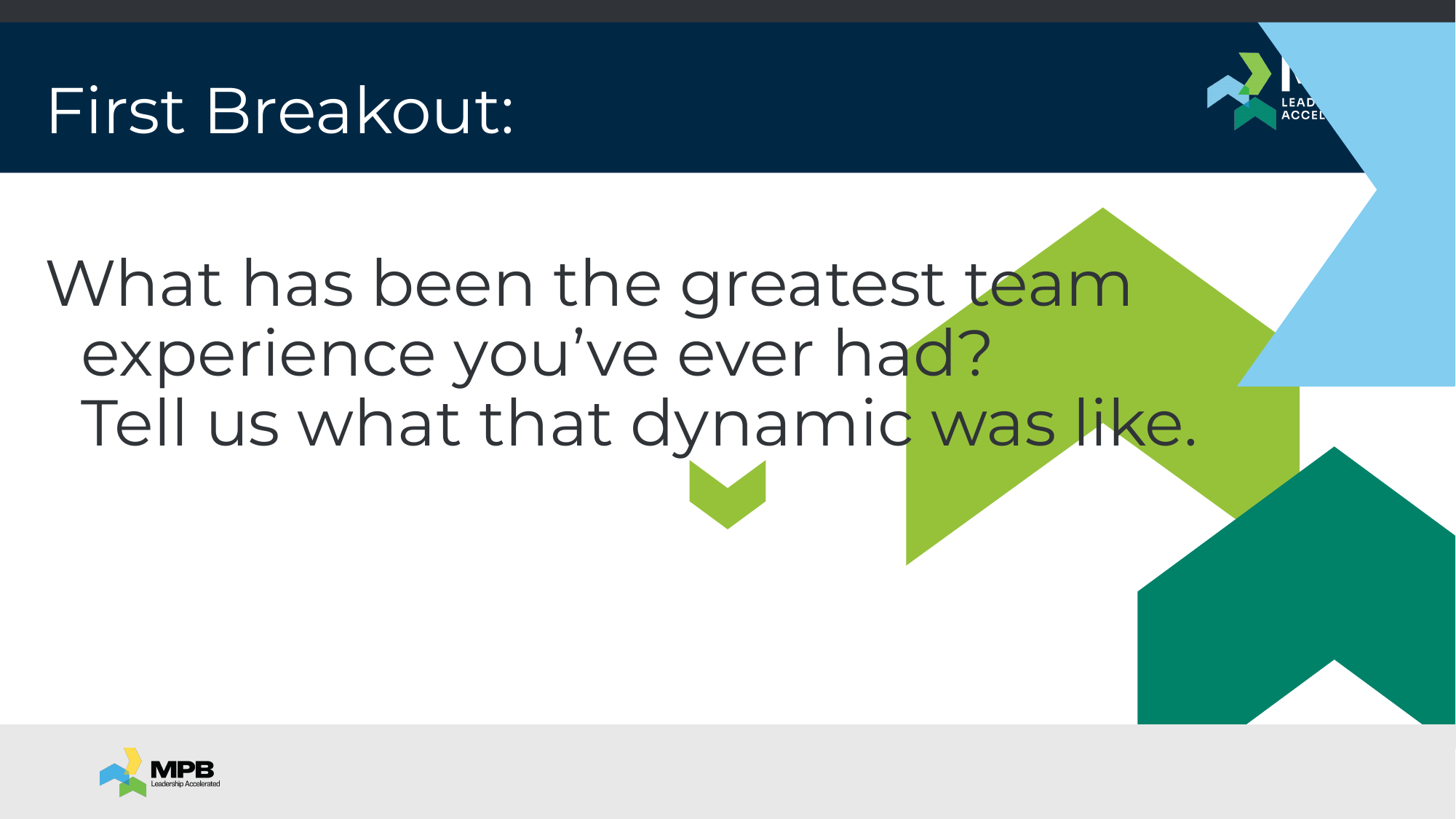

First Breakout:

What has been the greatest team experience you’ve ever had?
Tell us what that dynamic was like.
#